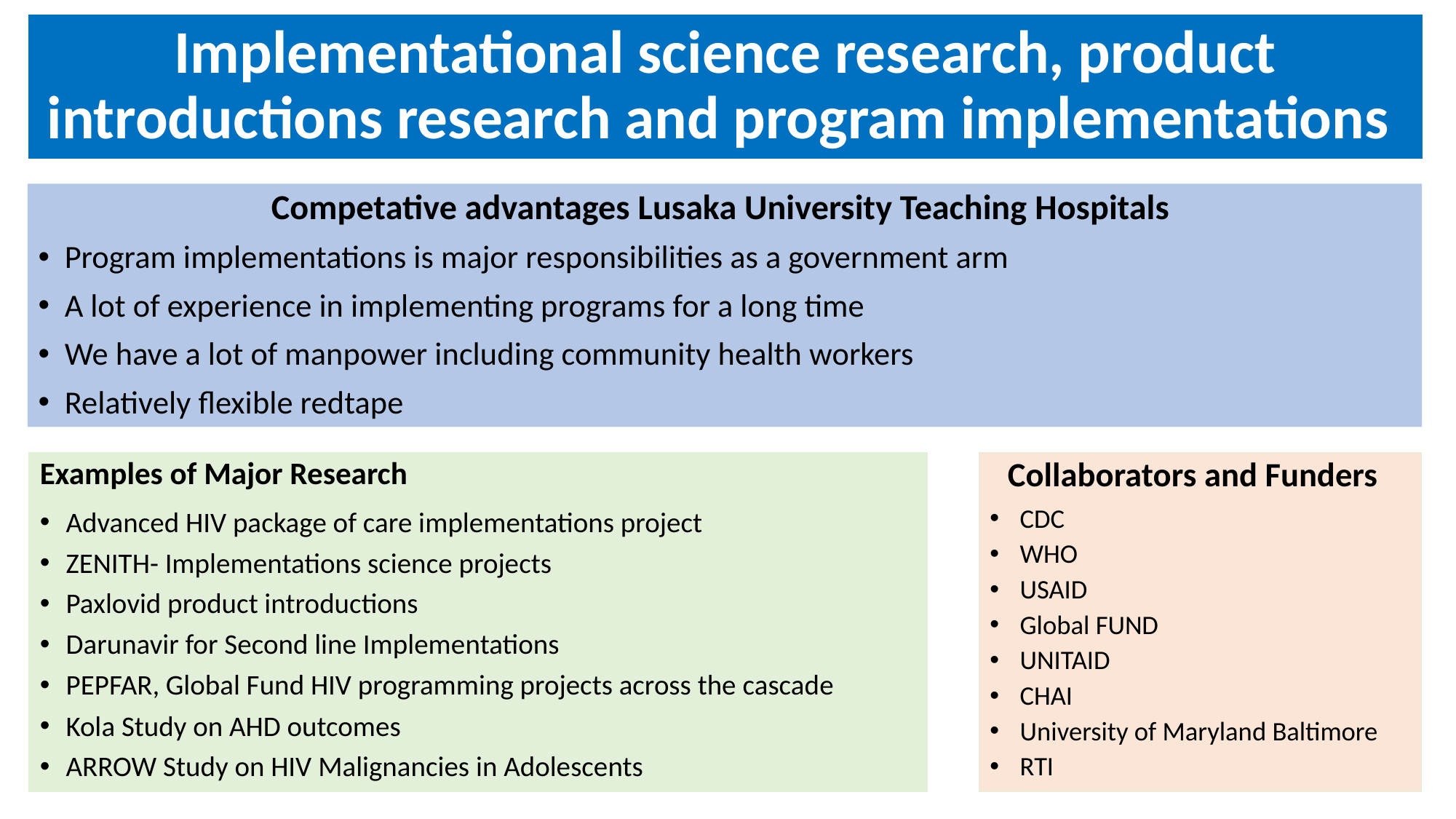

# Implementational science research, product introductions research and program implementations
Competative advantages Lusaka University Teaching Hospitals
Program implementations is major responsibilities as a government arm
A lot of experience in implementing programs for a long time
We have a lot of manpower including community health workers
Relatively flexible redtape
Collaborators and Funders
CDC
WHO
USAID
Global FUND
UNITAID
CHAI
University of Maryland Baltimore
RTI
Examples of Major Research
Advanced HIV package of care implementations project
ZENITH- Implementations science projects
Paxlovid product introductions
Darunavir for Second line Implementations
PEPFAR, Global Fund HIV programming projects across the cascade
Kola Study on AHD outcomes
ARROW Study on HIV Malignancies in Adolescents